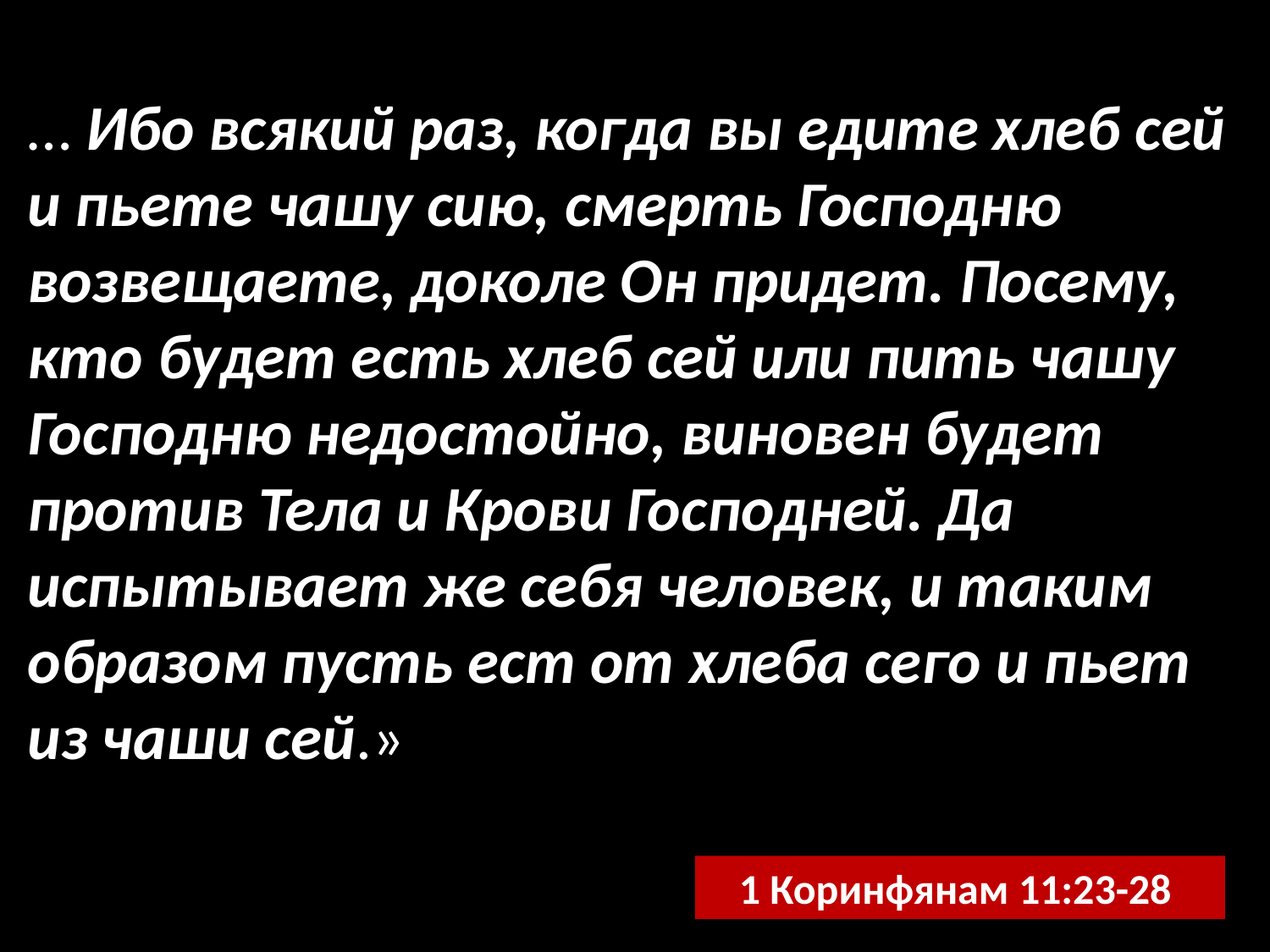

… Ибо всякий раз, когда вы едите хлеб сей и пьете чашу сию, смерть Господню возвещаете, доколе Он придет. Посему, кто будет есть хлеб сей или пить чашу Господню недостойно, виновен будет против Тела и Крови Господней. Да испытывает же себя человек, и таким образом пусть ест от хлеба сего и пьет из чаши сей.»
1 Коринфянам 11:23-28